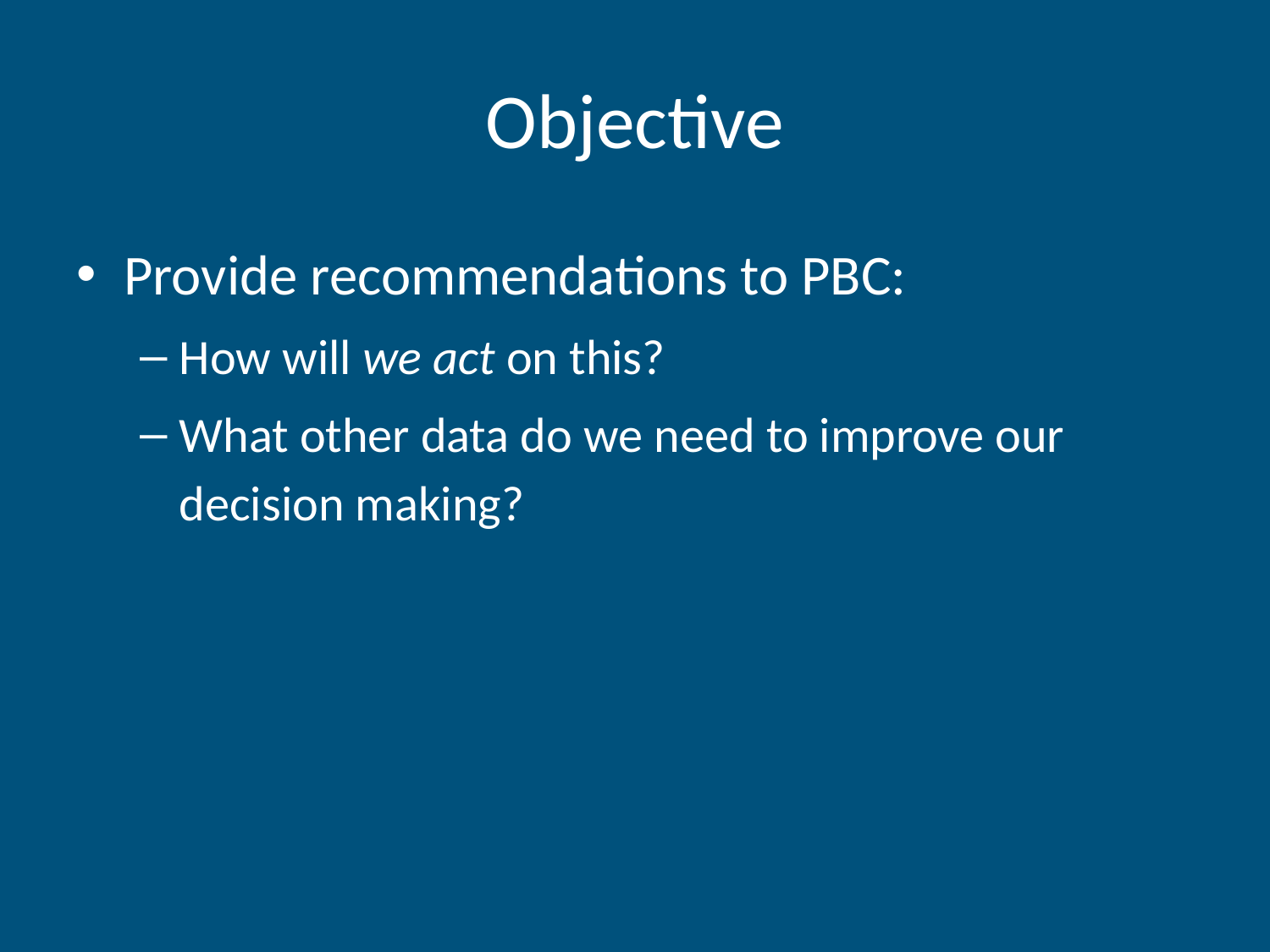

# Objective
Provide recommendations to PBC:
How will we act on this?
What other data do we need to improve our decision making?